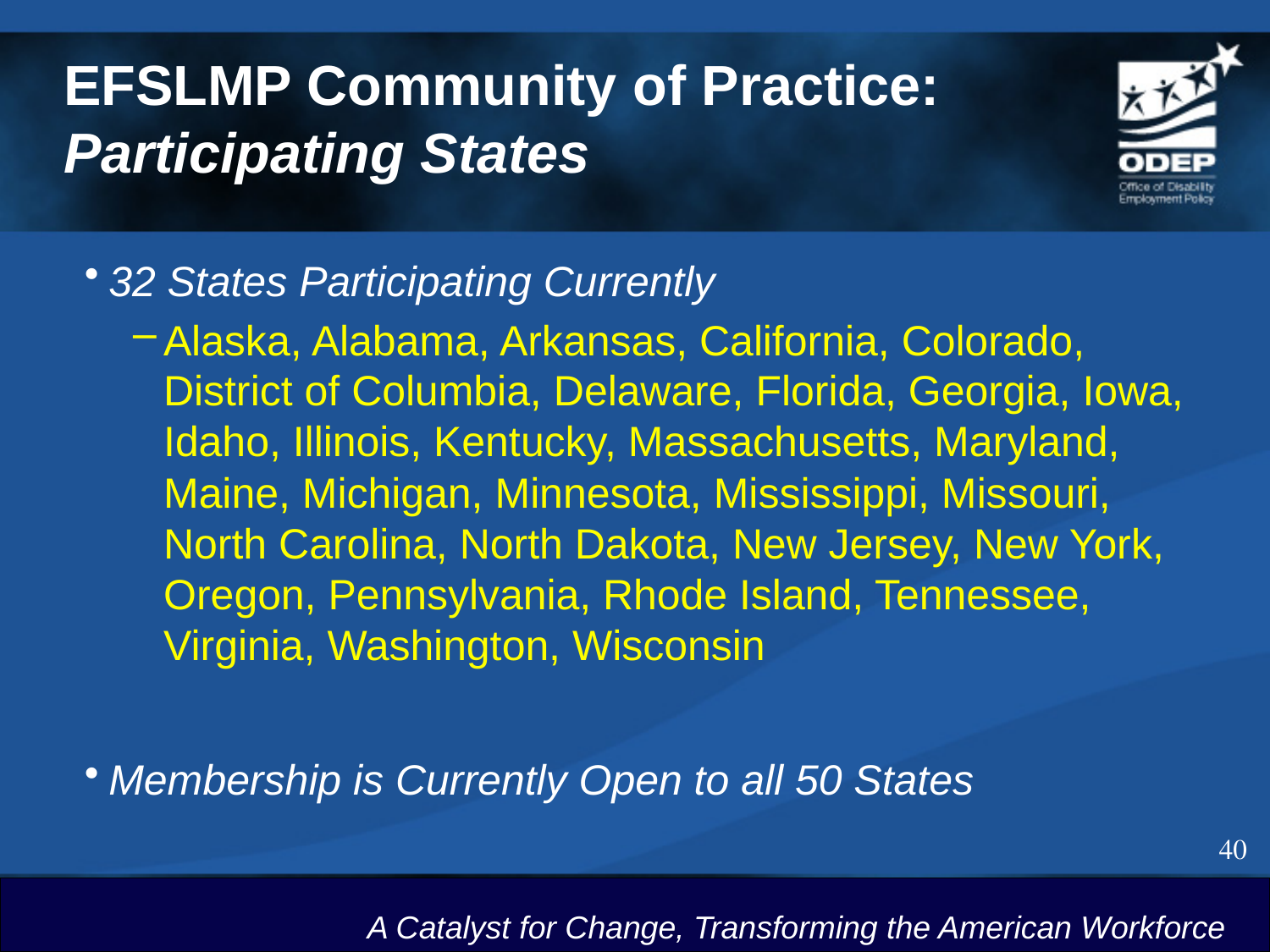

EFSLMP Community of Practice:
Participating States
32 States Participating Currently
Alaska, Alabama, Arkansas, California, Colorado, District of Columbia, Delaware, Florida, Georgia, Iowa, Idaho, Illinois, Kentucky, Massachusetts, Maryland, Maine, Michigan, Minnesota, Mississippi, Missouri, North Carolina, North Dakota, New Jersey, New York, Oregon, Pennsylvania, Rhode Island, Tennessee, Virginia, Washington, Wisconsin

Membership is Currently Open to all 50 States